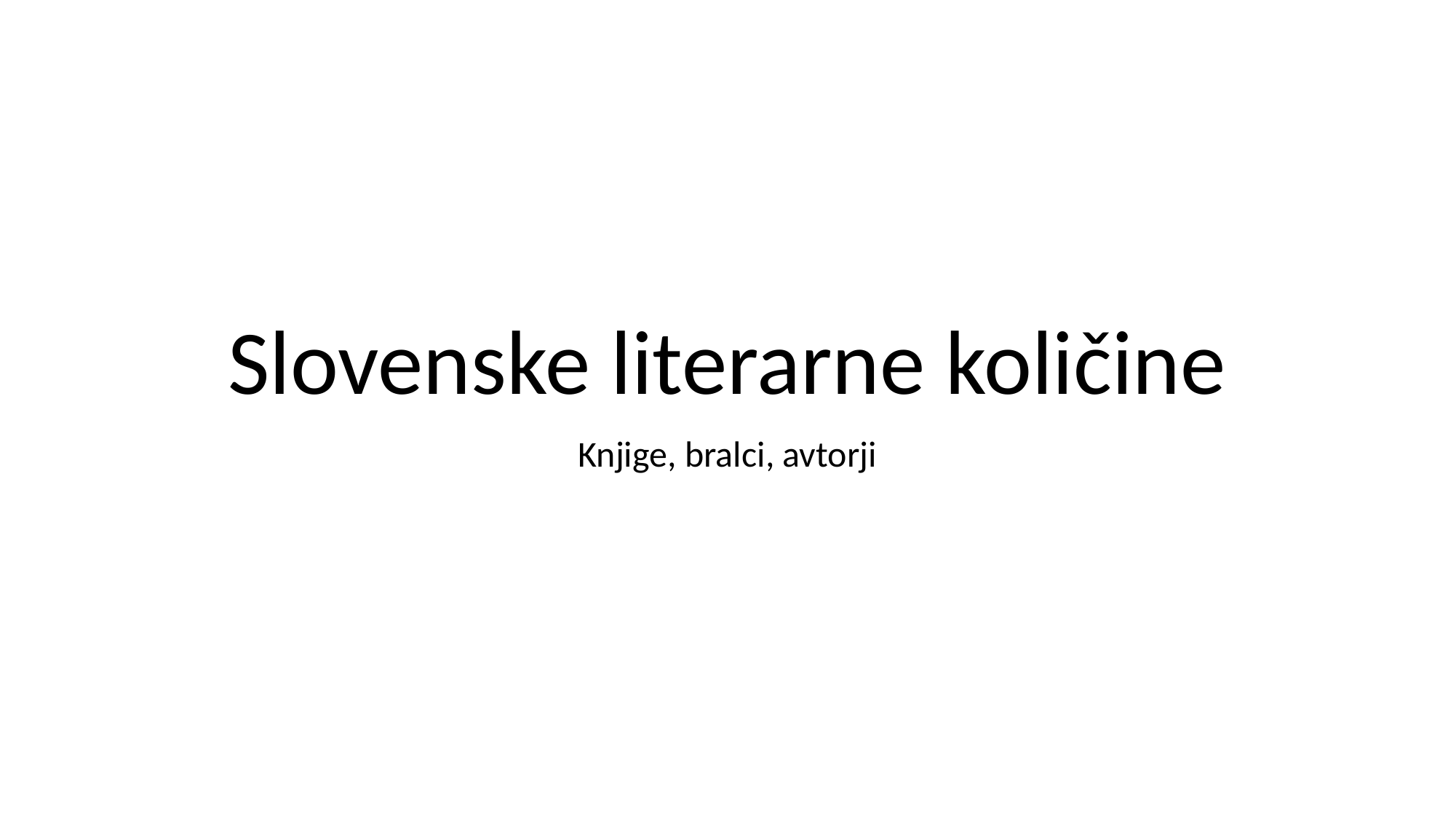

# Slovenske literarne količine
Knjige, bralci, avtorji